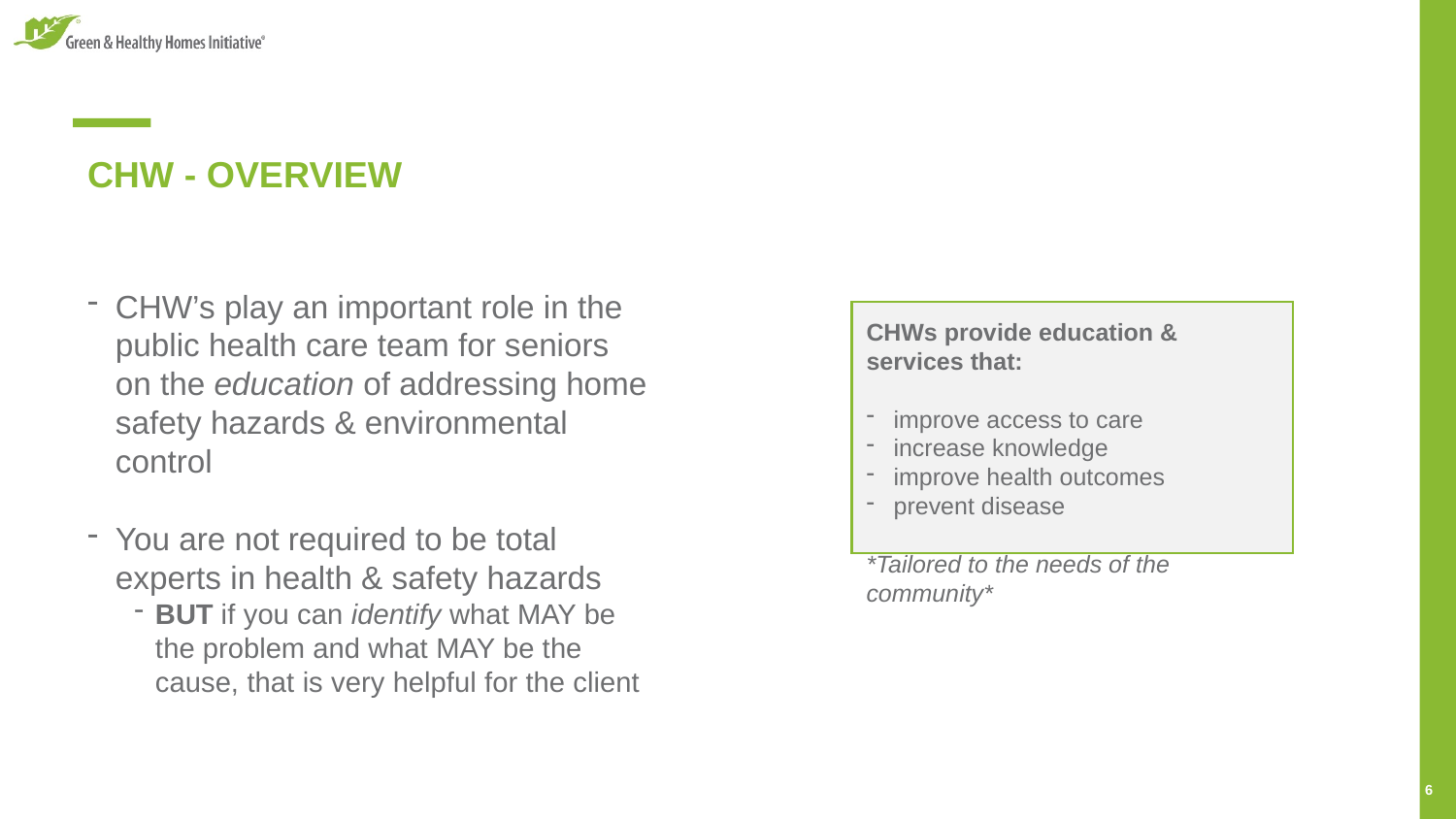

# CHW - OVERVIEW
CHW’s play an important role in the public health care team for seniors on the education of addressing home safety hazards & environmental control

You are not required to be total experts in health & safety hazards
BUT if you can identify what MAY be the problem and what MAY be the cause, that is very helpful for the client

CHWs provide education & services that:

improve access to care
increase knowledge
improve health outcomes
prevent disease

*Tailored to the needs of the community*
6